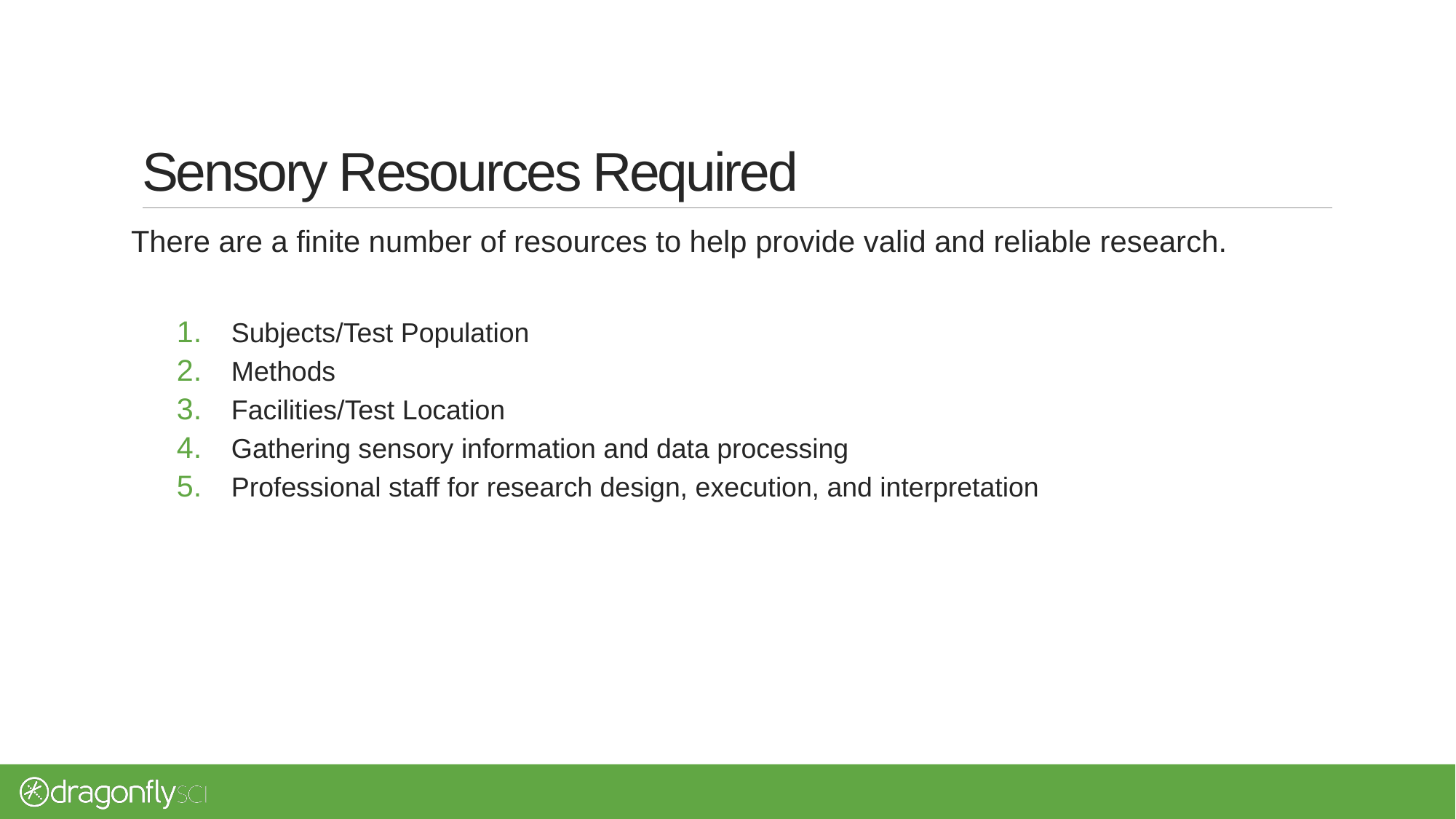

# Sensory Resources Required
There are a finite number of resources to help provide valid and reliable research.

Subjects/Test Population
Methods
Facilities/Test Location
Gathering sensory information and data processing
Professional staff for research design, execution, and interpretation